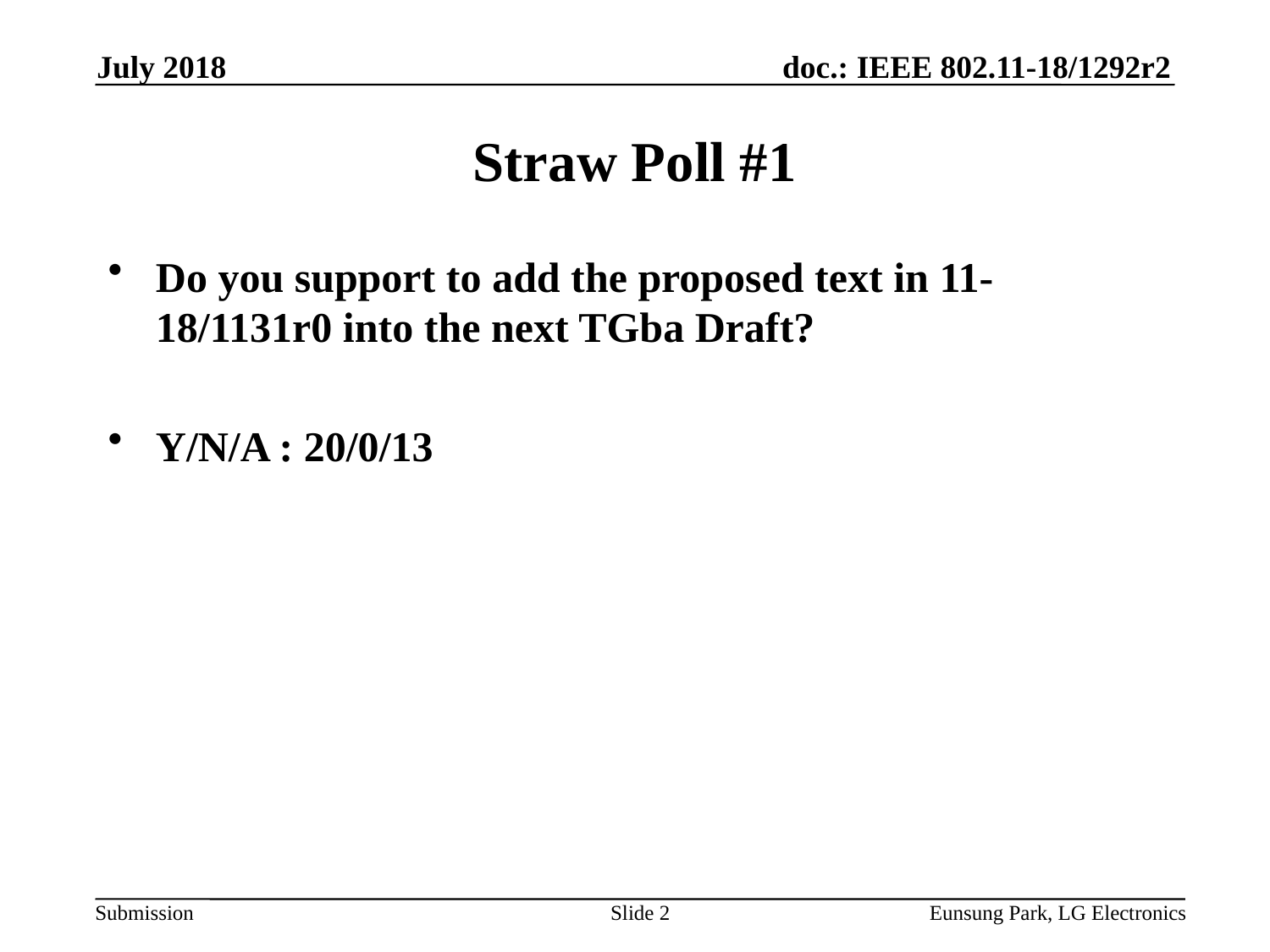

July 2018
# Straw Poll #1
Do you support to add the proposed text in 11-18/1131r0 into the next TGba Draft?

Y/N/A : 20/0/13
Slide 2
Eunsung Park, LG Electronics